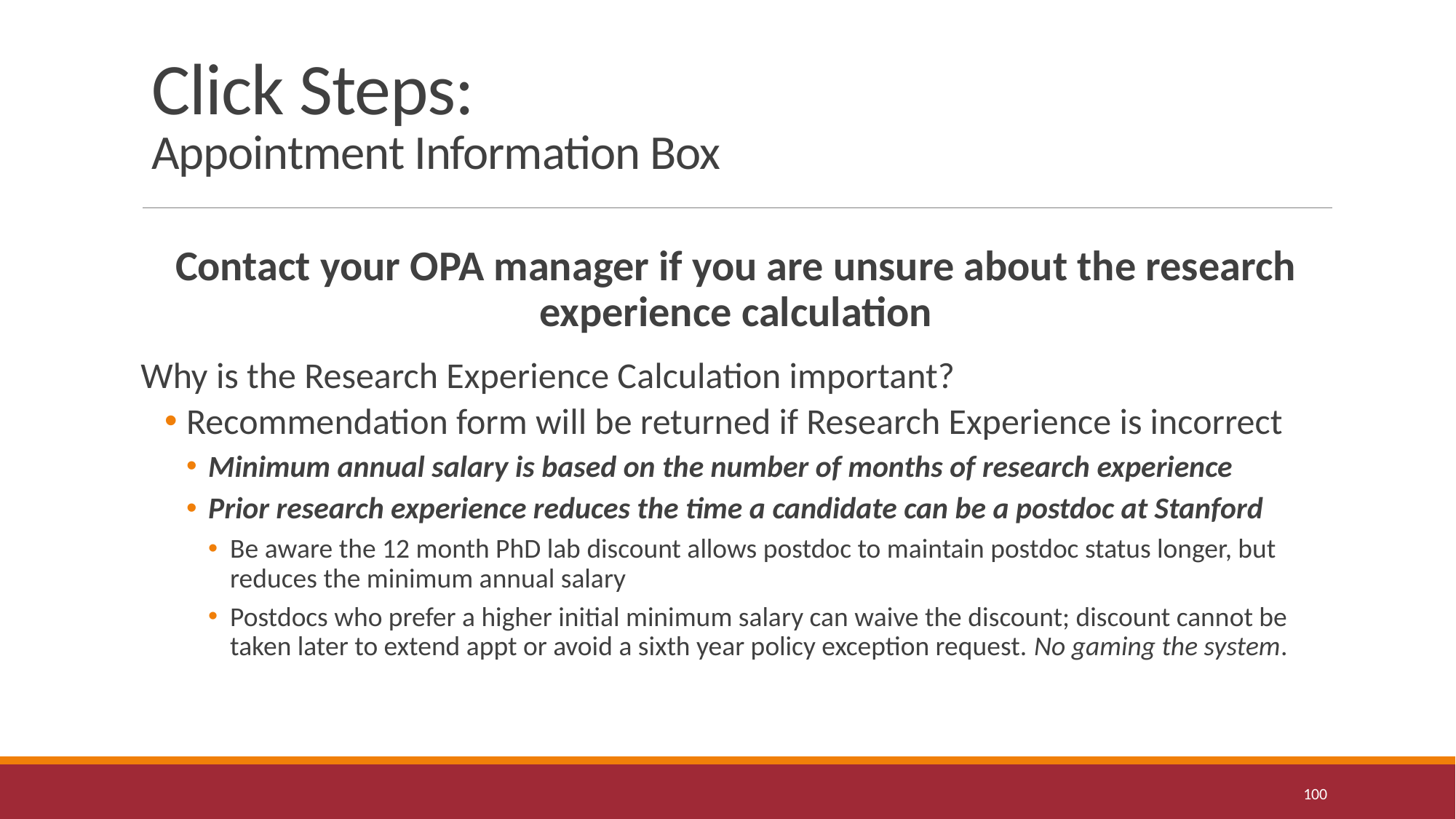

# Click Steps: Appointment Information Box
Contact your OPA manager if you are unsure about the research experience calculation
Why is the Research Experience Calculation important?
Recommendation form will be returned if Research Experience is incorrect
Minimum annual salary is based on the number of months of research experience
Prior research experience reduces the time a candidate can be a postdoc at Stanford
Be aware the 12 month PhD lab discount allows postdoc to maintain postdoc status longer, but reduces the minimum annual salary
Postdocs who prefer a higher initial minimum salary can waive the discount; discount cannot be taken later to extend appt or avoid a sixth year policy exception request. No gaming the system.
100